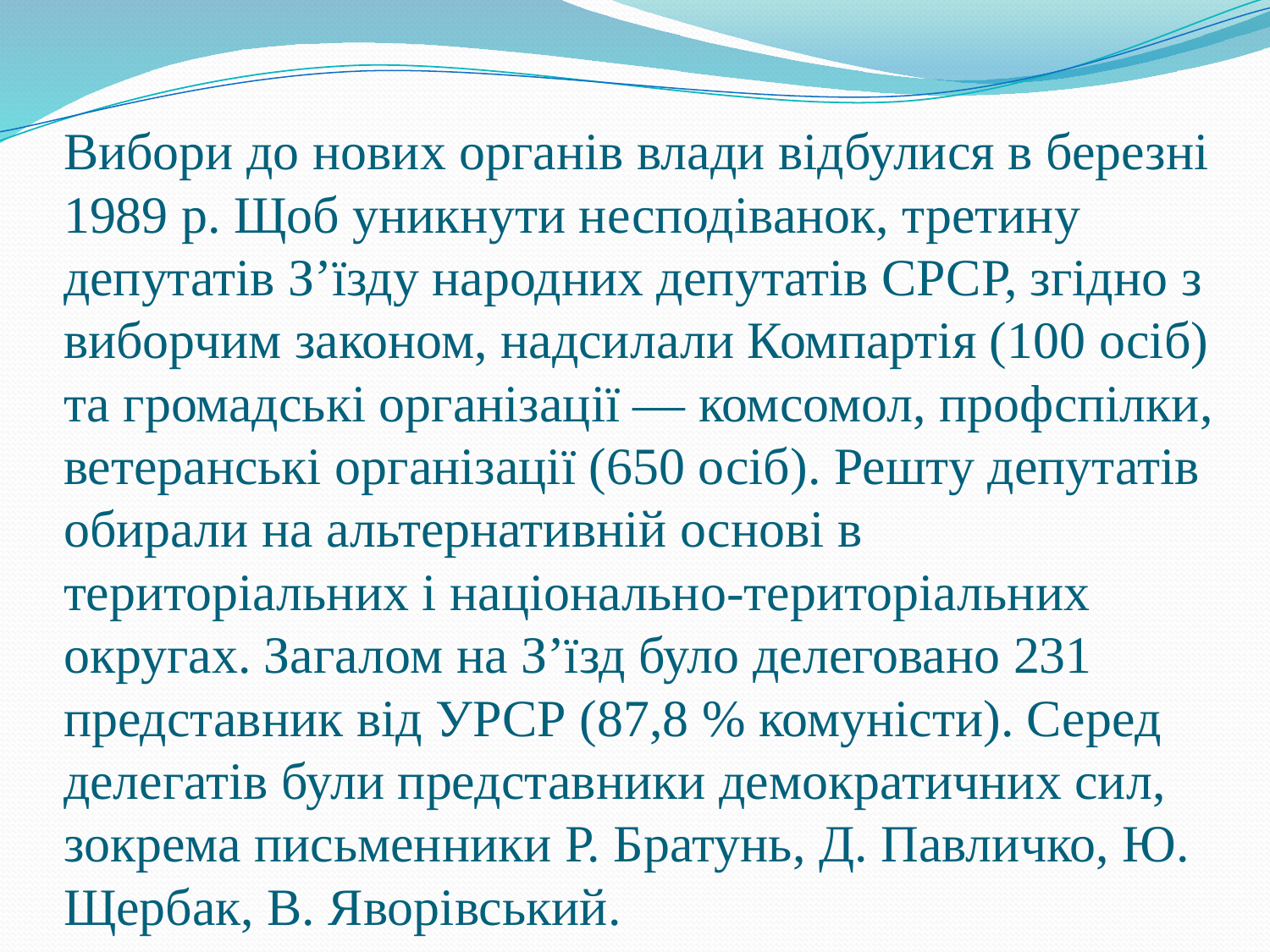

# Вибори до нових органів влади відбулися в березні 1989 р. Щоб уникнути несподіванок, третину депутатів З’їзду народних депутатів СРСР, згідно з виборчим законом, надсилали Компартія (100 осіб) та громадські організації — комсомол, профспілки, ветеранські організації (650 осіб). Решту депутатів обирали на альтернативній основі в територіальних і національно-територіальних округах. Загалом на З’їзд було делеговано 231 представник від УРСР (87,8 % комуністи). Серед делегатів були представники демократичних сил, зокрема письменники Р. Братунь, Д. Павличко, Ю. Щербак, В. Яворівський.